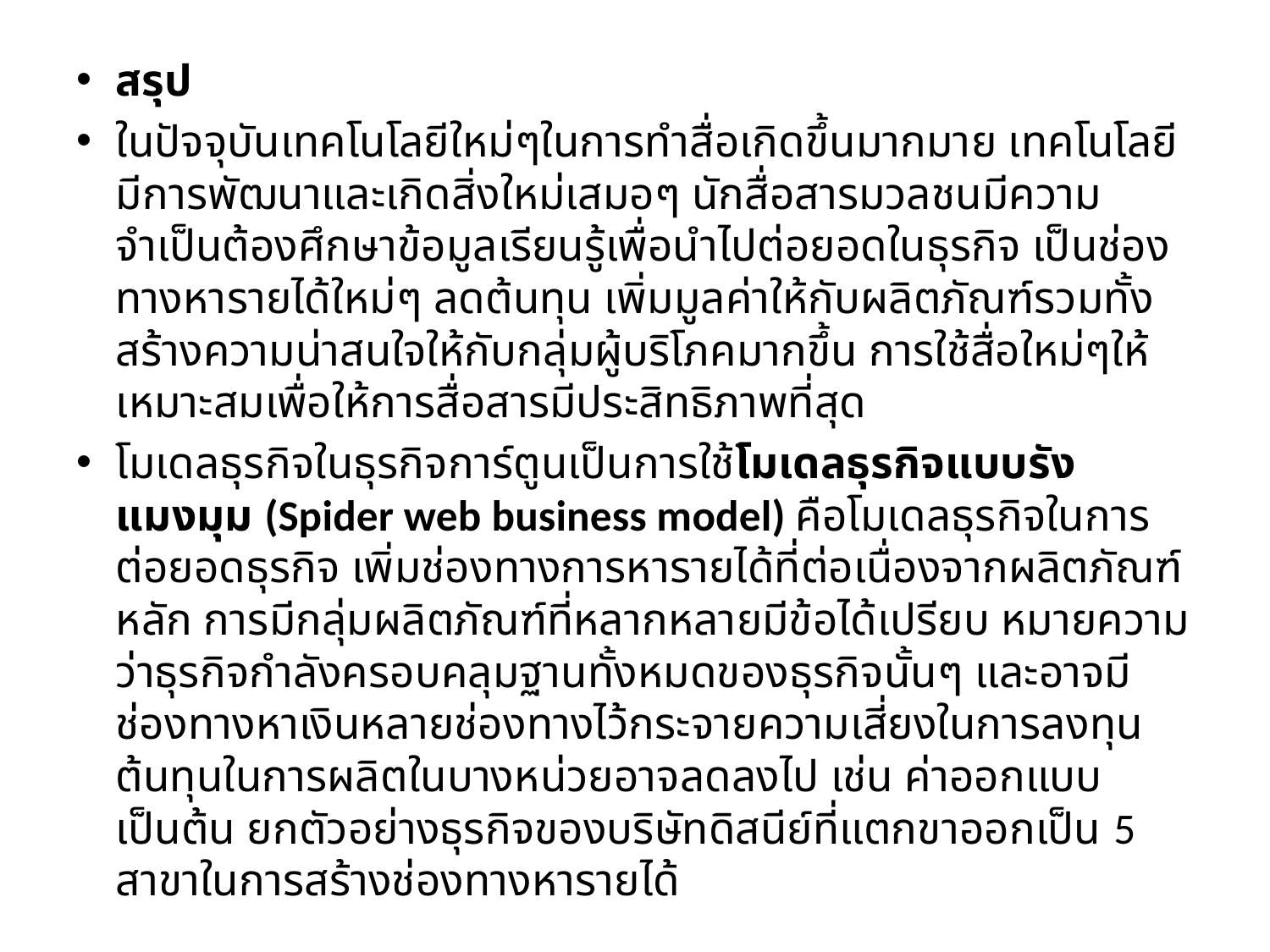

สรุป
ในปัจจุบันเทคโนโลยีใหม่ๆในการทำสื่อเกิดขึ้นมากมาย เทคโนโลยีมีการพัฒนาและเกิดสิ่งใหม่เสมอๆ นักสื่อสารมวลชนมีความจำเป็นต้องศึกษาข้อมูลเรียนรู้เพื่อนำไปต่อยอดในธุรกิจ เป็นช่องทางหารายได้ใหม่ๆ ลดต้นทุน เพิ่มมูลค่าให้กับผลิตภัณฑ์รวมทั้งสร้างความน่าสนใจให้กับกลุ่มผู้บริโภคมากขึ้น การใช้สื่อใหม่ๆให้เหมาะสมเพื่อให้การสื่อสารมีประสิทธิภาพที่สุด
โมเดลธุรกิจในธุรกิจการ์ตูนเป็นการใช้โมเดลธุรกิจแบบรังแมงมุม (Spider web business model) คือโมเดลธุรกิจในการต่อยอดธุรกิจ เพิ่มช่องทางการหารายได้ที่ต่อเนื่องจากผลิตภัณฑ์หลัก การมีกลุ่มผลิตภัณฑ์ที่หลากหลายมีข้อได้เปรียบ หมายความว่าธุรกิจกำลังครอบคลุมฐานทั้งหมดของธุรกิจนั้นๆ และอาจมีช่องทางหาเงินหลายช่องทางไว้กระจายความเสี่ยงในการลงทุน ต้นทุนในการผลิตในบางหน่วยอาจลดลงไป เช่น ค่าออกแบบเป็นต้น ยกตัวอย่างธุรกิจของบริษัทดิสนีย์ที่แตกขาออกเป็น 5 สาขาในการสร้างช่องทางหารายได้